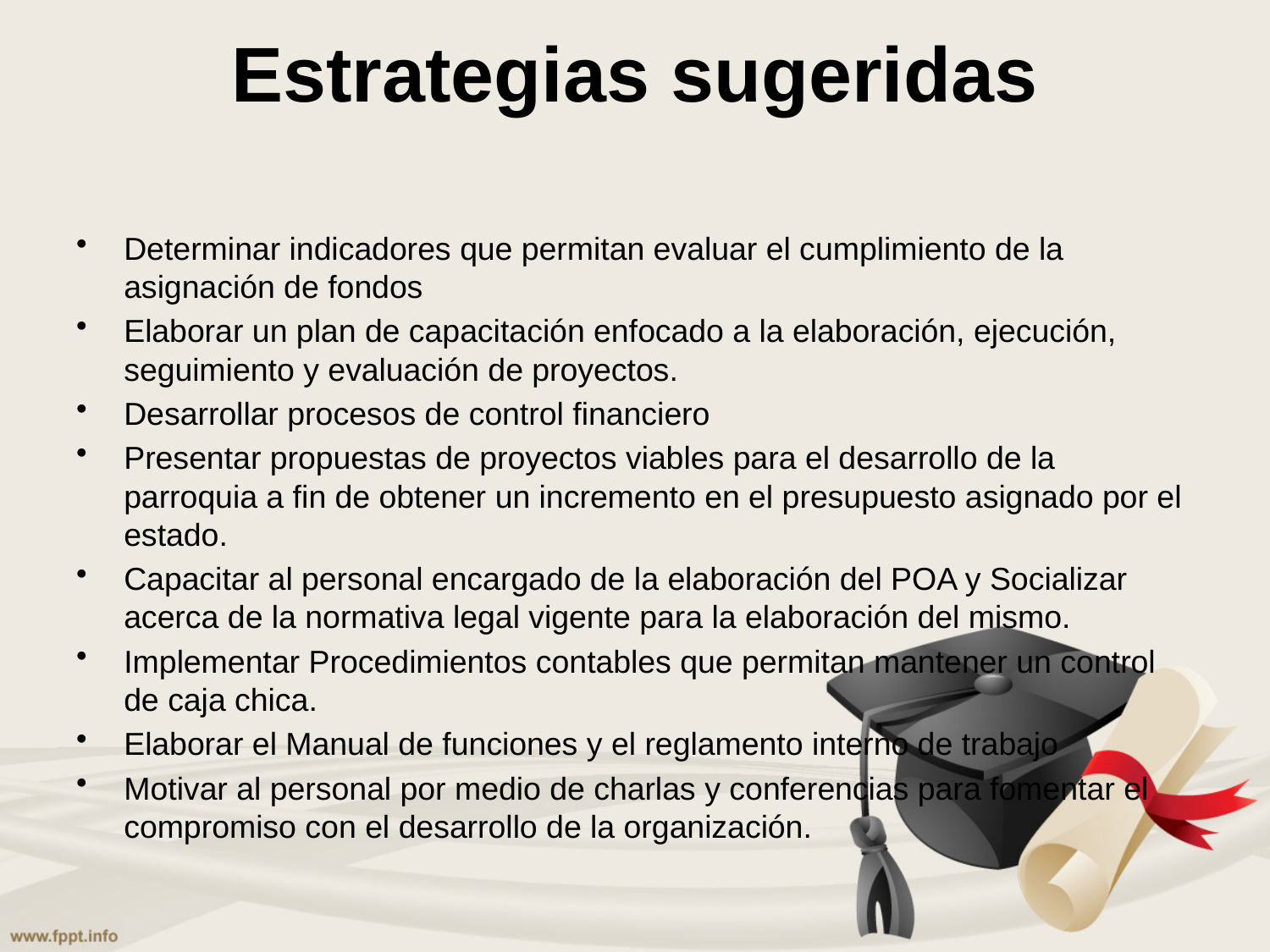

# Estrategias sugeridas
Determinar indicadores que permitan evaluar el cumplimiento de la asignación de fondos
Elaborar un plan de capacitación enfocado a la elaboración, ejecución, seguimiento y evaluación de proyectos.
Desarrollar procesos de control financiero
Presentar propuestas de proyectos viables para el desarrollo de la parroquia a fin de obtener un incremento en el presupuesto asignado por el estado.
Capacitar al personal encargado de la elaboración del POA y Socializar acerca de la normativa legal vigente para la elaboración del mismo.
Implementar Procedimientos contables que permitan mantener un control de caja chica.
Elaborar el Manual de funciones y el reglamento interno de trabajo
Motivar al personal por medio de charlas y conferencias para fomentar el compromiso con el desarrollo de la organización.